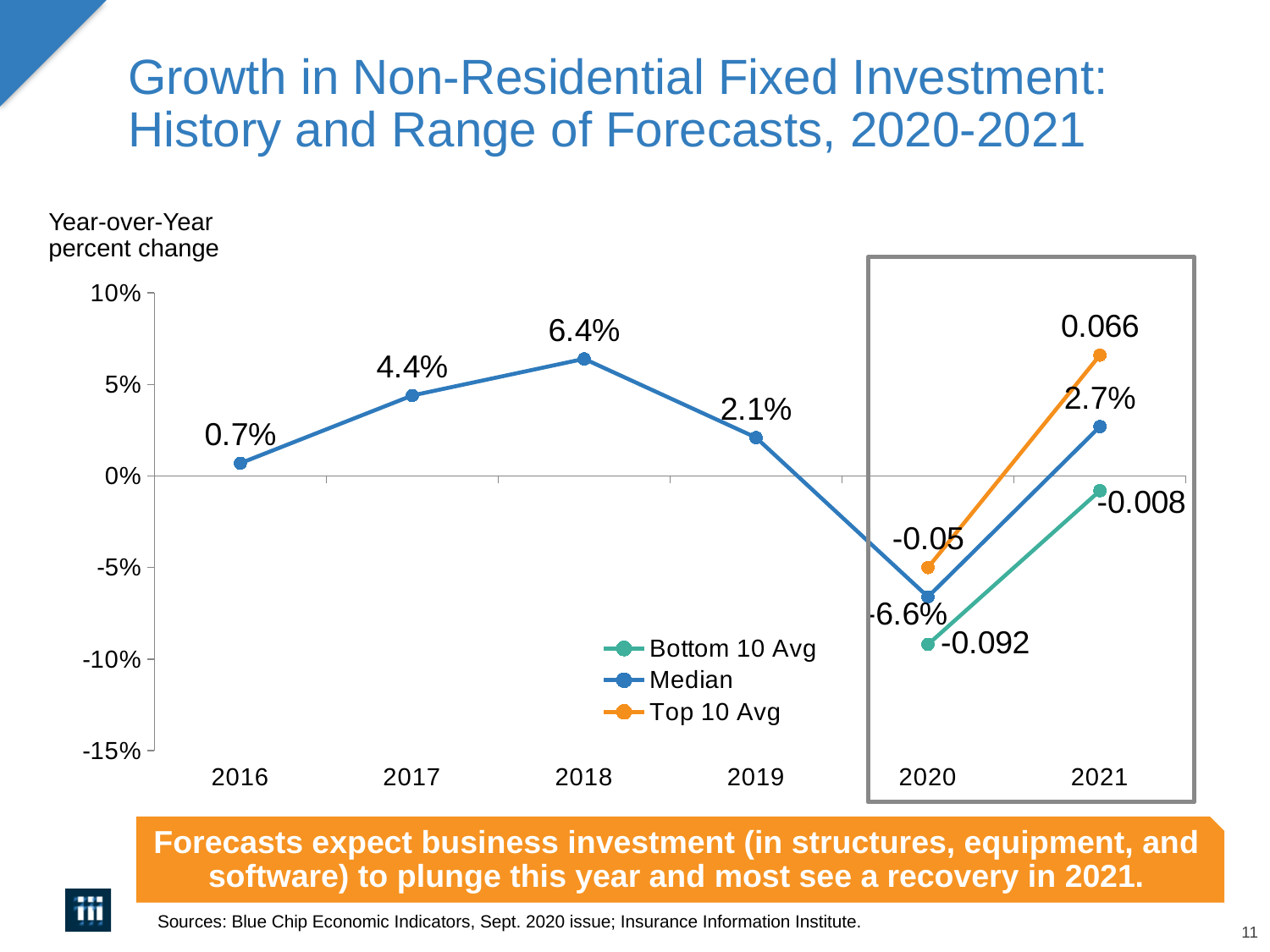

# Growth in Non-Residential Fixed Investment: History and Range of Forecasts, 2020-2021
Year-over-Year percent change

### Chart

| Category | Bottom 10 Avg | Median | Top 10 Avg |
|---|---|---|---|
| 2016 | None | 0.007 | None |
| 2017 | None | 0.044 | None |
| 2018 | None | 0.064 | None |
| 2019 | None | 0.021 | None |
| 2020 | -0.092 | -0.066 | -0.05 |
| 2021 | -0.008 | 0.027 | 0.066 |
Forecasts expect business investment (in structures, equipment, and software) to plunge this year and most see a recovery in 2021.
Sources: Blue Chip Economic Indicators, Sept. 2020 issue; Insurance Information Institute.